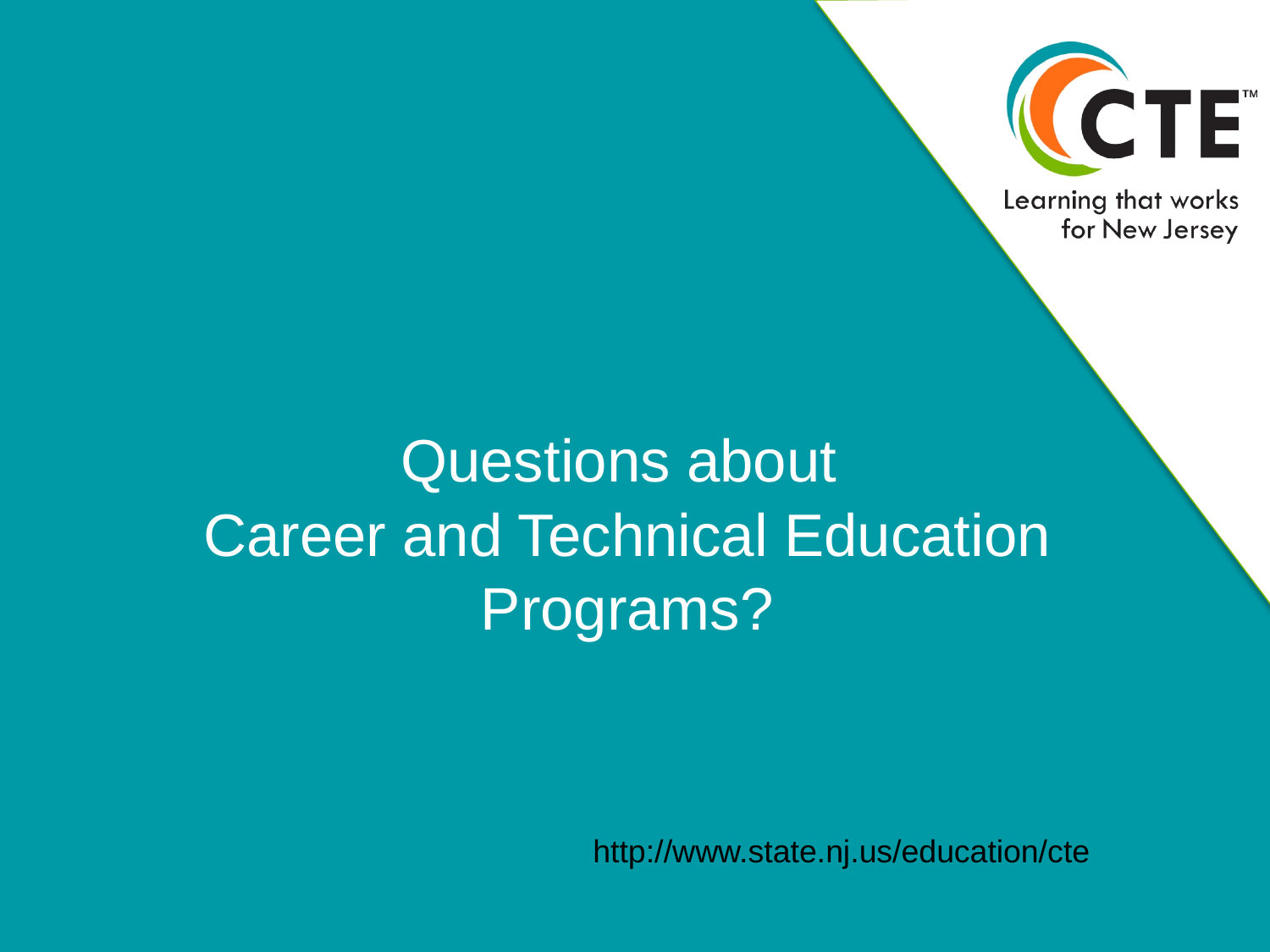

# Questions about Career and Technical Education Programs?
http://www.state.nj.us/education/cte